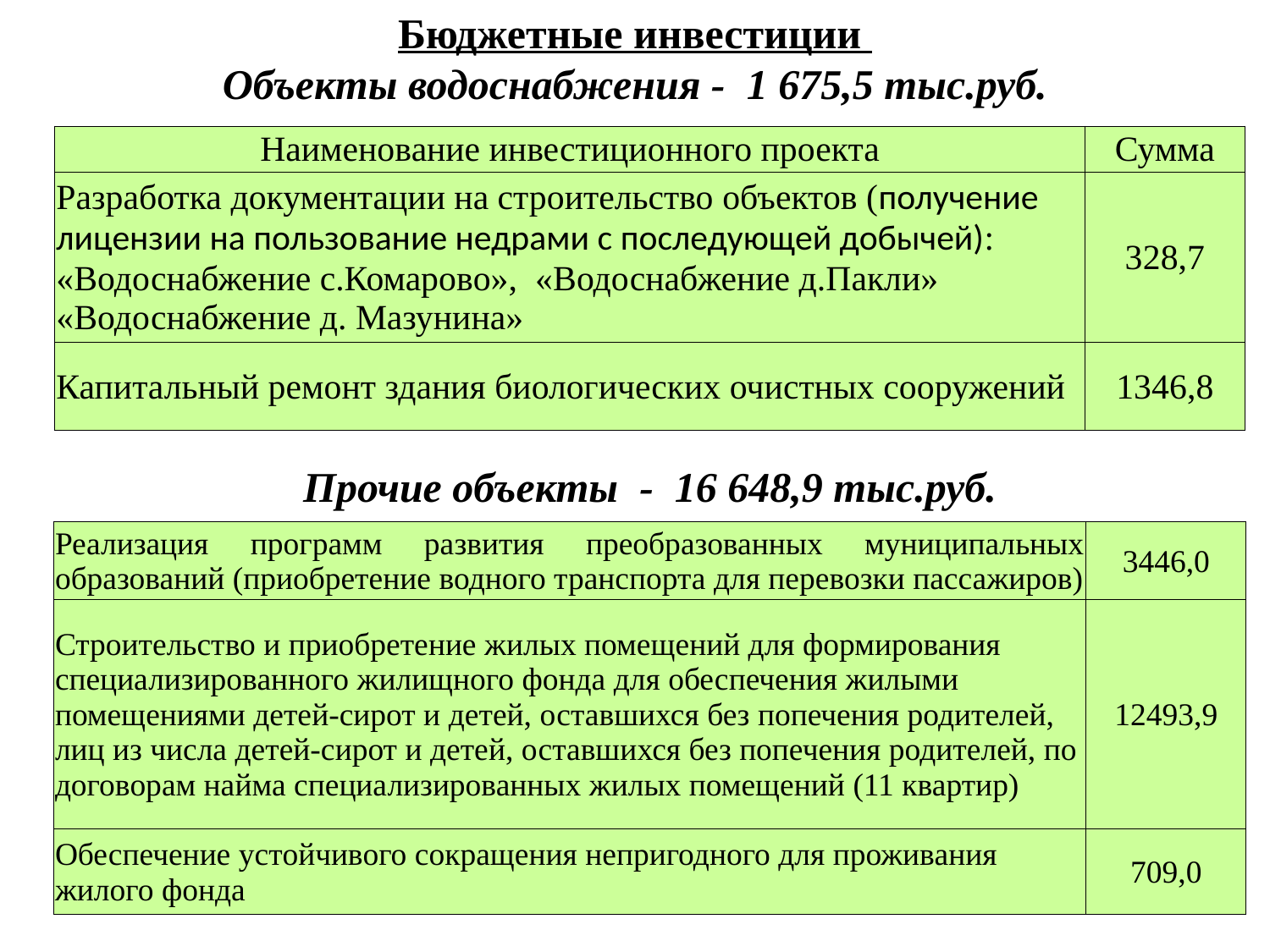

Бюджетные инвестиции
Объекты водоснабжения -  1 675,5 тыс.руб.

| Наименование инвестиционного проекта | Сумма |
| --- | --- |
| Разработка документации на строительство объектов (получение лицензии на пользование недрами с последующей добычей): «Водоснабжение с.Комарово», «Водоснабжение д.Пакли» «Водоснабжение д. Мазунина» | 328,7 |
| Капитальный ремонт здания биологических очистных сооружений | 1346,8 |
Прочие объекты  -  16 648,9 тыс.руб.
| Реализация программ развития преобразованных муниципальных образований (приобретение водного транспорта для перевозки пассажиров) | 3446,0 |
| --- | --- |
| Строительство и приобретение жилых помещений для формирования специализированного жилищного фонда для обеспечения жилыми помещениями детей-сирот и детей, оставшихся без попечения родителей, лиц из числа детей-сирот и детей, оставшихся без попечения родителей, по договорам найма специализированных жилых помещений (11 квартир) | 12493,9 |
| Обеспечение устойчивого сокращения непригодного для проживания жилого фонда | 709,0 |